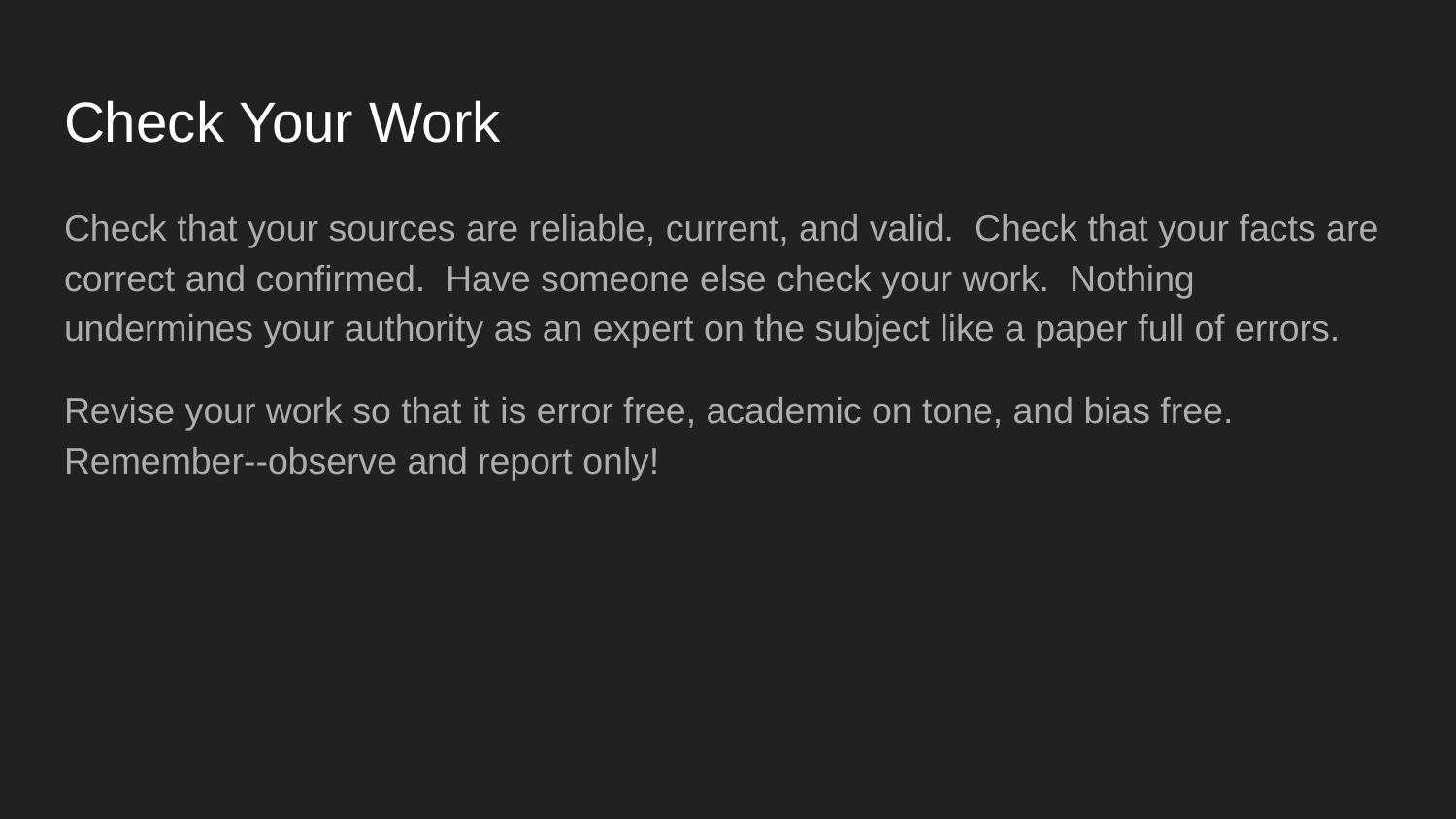

# Check Your Work
Check that your sources are reliable, current, and valid.  Check that your facts are correct and confirmed.  Have someone else check your work.  Nothing undermines your authority as an expert on the subject like a paper full of errors.
Revise your work so that it is error free, academic on tone, and bias free.  Remember--observe and report only!